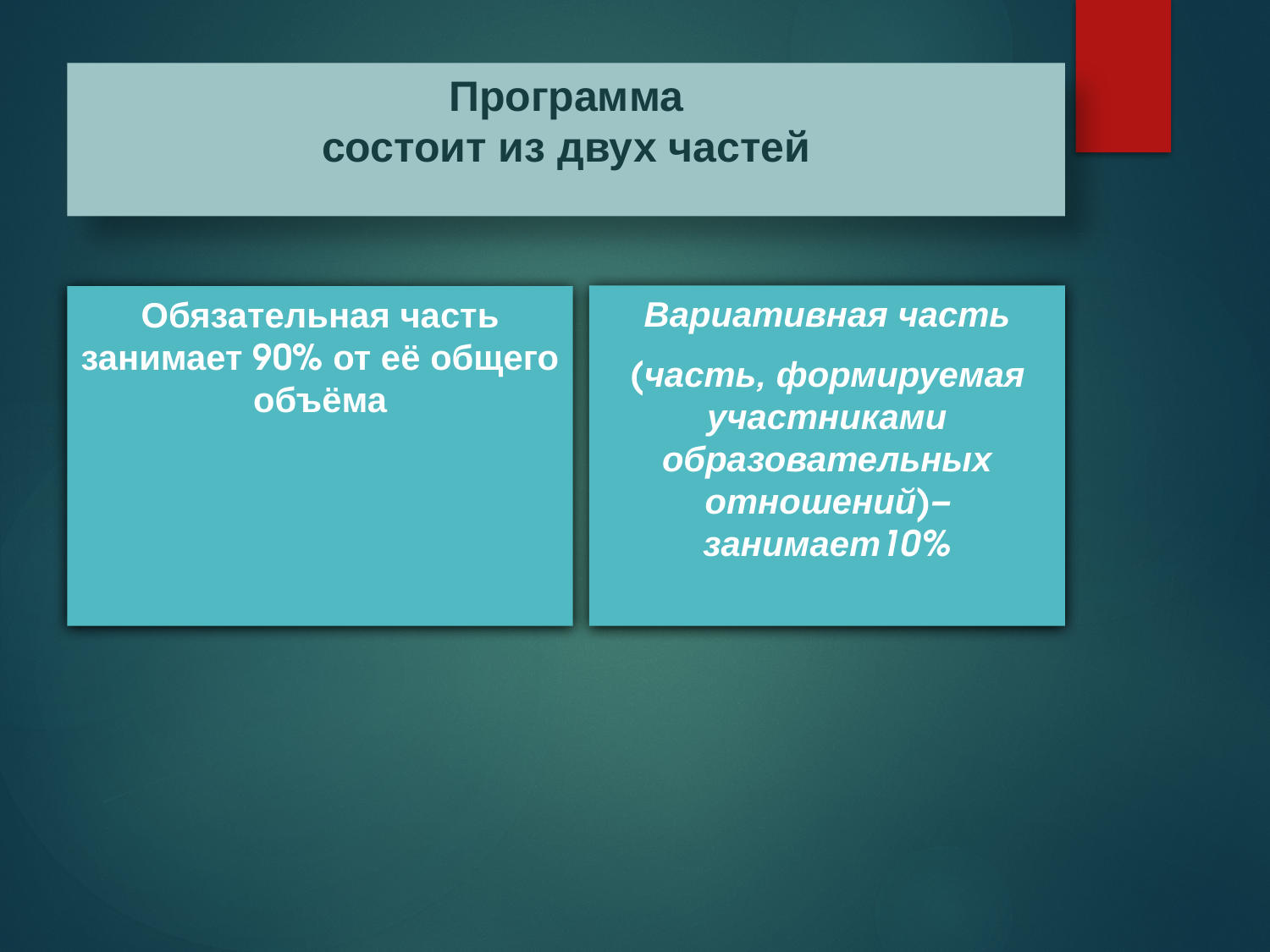

# Программа состоит из двух частей
Вариативная часть
(часть, формируемая участниками образовательных отношений)–занимает10%
Обязательная часть занимает 90% от её общего объёма